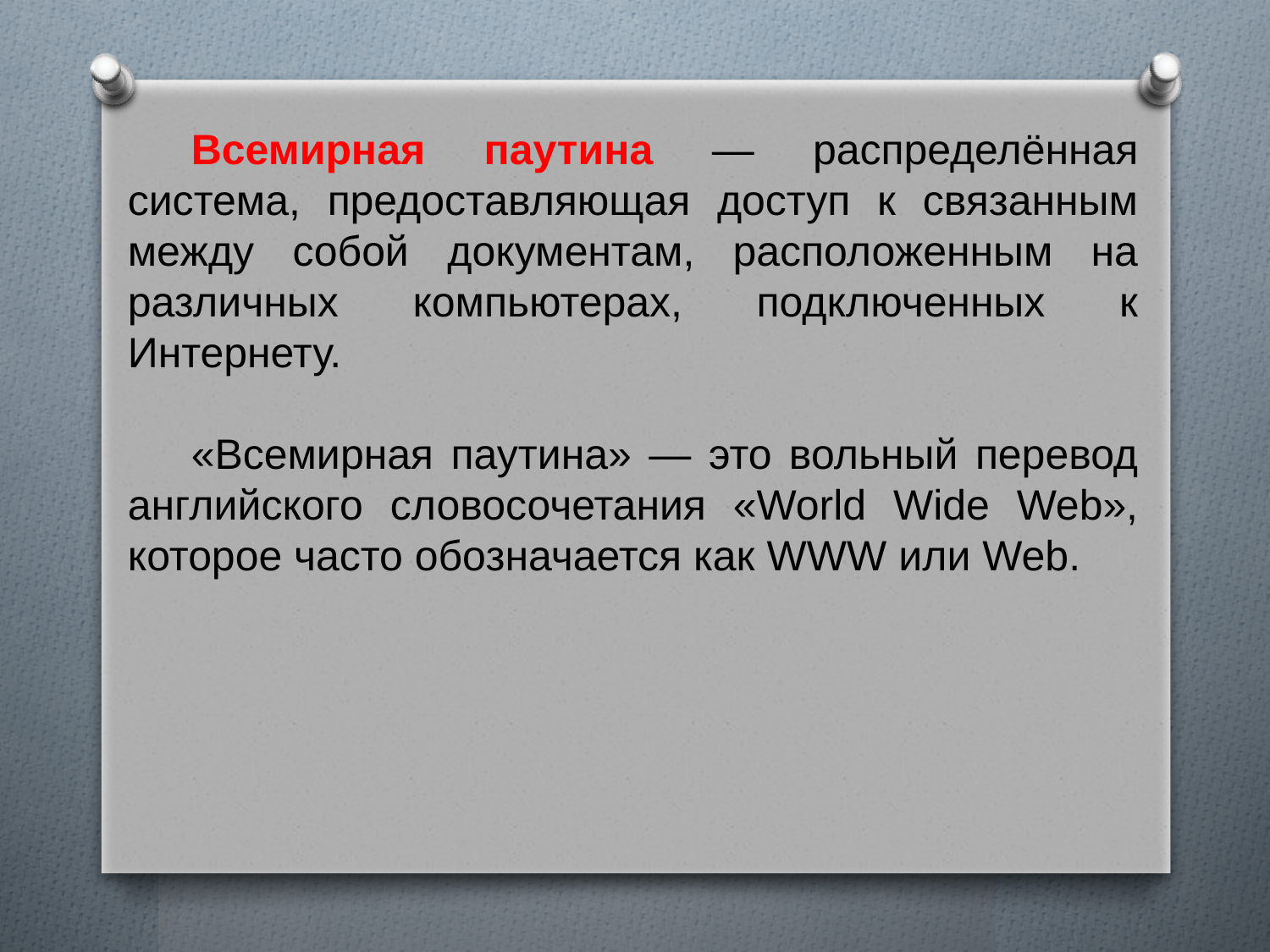

Всемирная паутина — распределённая система, предоставляющая доступ к связанным между собой документам, расположенным на различных компьютерах, подключенных к Интернету.

«Всемирная паутина» — это вольный перевод английского словосочетания «World Wide Web», которое часто обозначается как WWW или Web.